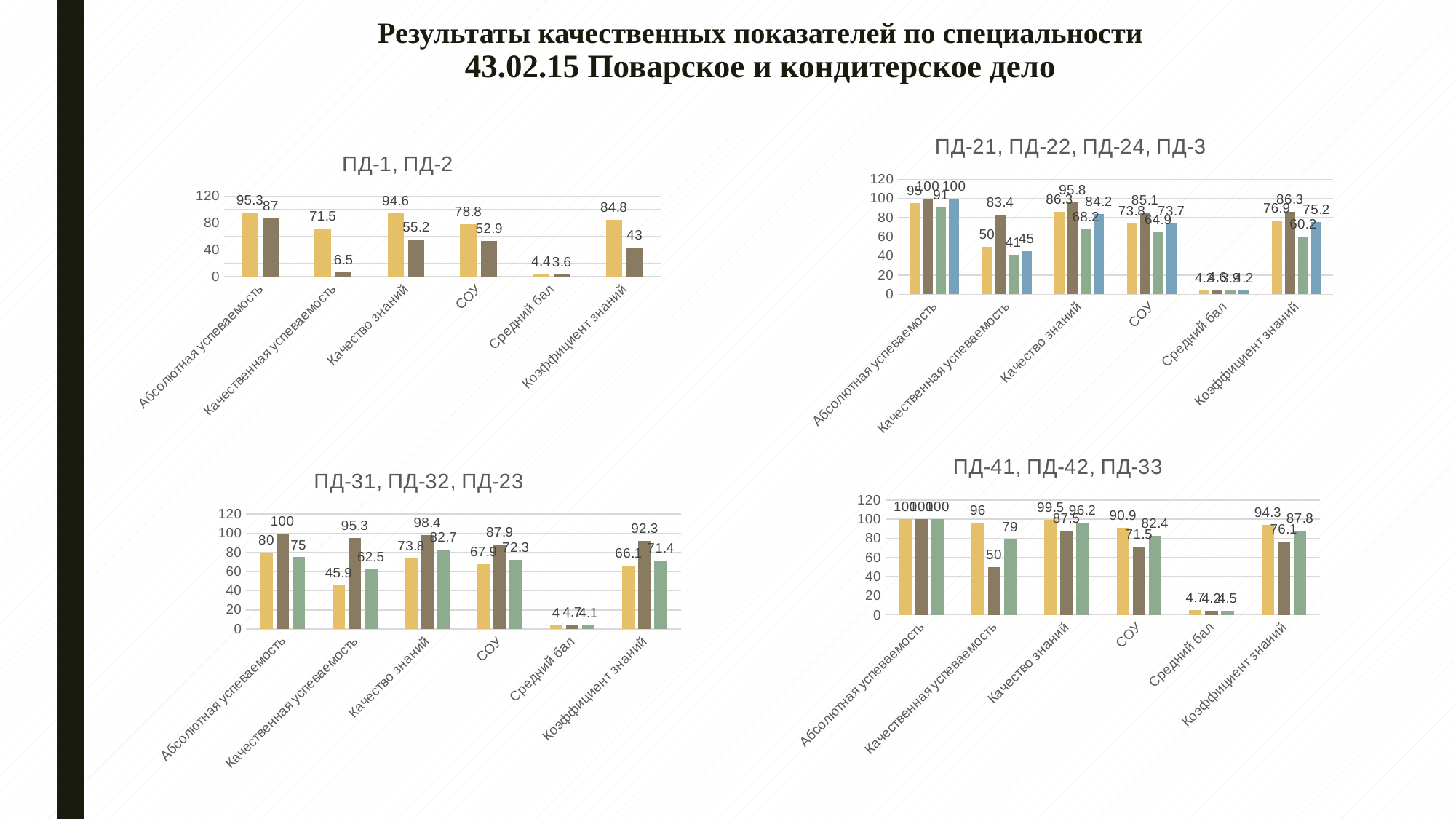

# Результаты качественных показателей по специальности 43.02.15 Поварское и кондитерское дело

### Chart: ПД-21, ПД-22, ПД-24, ПД-3

| Category | Пд-21 | Пд-22 | Пд-24 | Пд-3 |
|---|---|---|---|---|
| Абсолютная успеваемость | 95.0 | 100.0 | 91.0 | 100.0 |
| Качественная успеваемость | 50.0 | 83.4 | 41.0 | 45.0 |
| Качество знаний | 86.3 | 95.8 | 68.2 | 84.2 |
| СОУ | 73.8 | 85.1 | 64.9 | 73.7 |
| Средний бал | 4.2 | 4.6 | 3.9 | 4.2 |
| Коэффициент знаний | 76.9 | 86.3 | 60.2 | 75.2 |

### Chart: ПД-1, ПД-2

| Category | Пд-1 | Пд-2 |
|---|---|---|
| Абсолютная успеваемость | 95.3 | 87.0 |
| Качественная успеваемость | 71.5 | 6.5 |
| Качество знаний | 94.6 | 55.2 |
| СОУ | 78.8 | 52.9 |
| Средний бал | 4.4 | 3.6 |
| Коэффициент знаний | 84.8 | 43.0 |

### Chart: ПД-41, ПД-42, ПД-33

| Category | Пд-41 | Пд-42 | Пд-33 |
|---|---|---|---|
| Абсолютная успеваемость | 100.0 | 100.0 | 100.0 |
| Качественная успеваемость | 96.0 | 50.0 | 79.0 |
| Качество знаний | 99.5 | 87.5 | 96.2 |
| СОУ | 90.9 | 71.5 | 82.4 |
| Средний бал | 4.7 | 4.2 | 4.5 |
| Коэффициент знаний | 94.3 | 76.1 | 87.8 |

### Chart: ПД-31, ПД-32, ПД-23

| Category | Пд-31 | Пд-32 | Пд-23 |
|---|---|---|---|
| Абсолютная успеваемость | 80.0 | 100.0 | 75.0 |
| Качественная успеваемость | 45.9 | 95.3 | 62.5 |
| Качество знаний | 73.8 | 98.4 | 82.7 |
| СОУ | 67.9 | 87.9 | 72.3 |
| Средний бал | 4.0 | 4.7 | 4.1 |
| Коэффициент знаний | 66.1 | 92.3 | 71.4 |